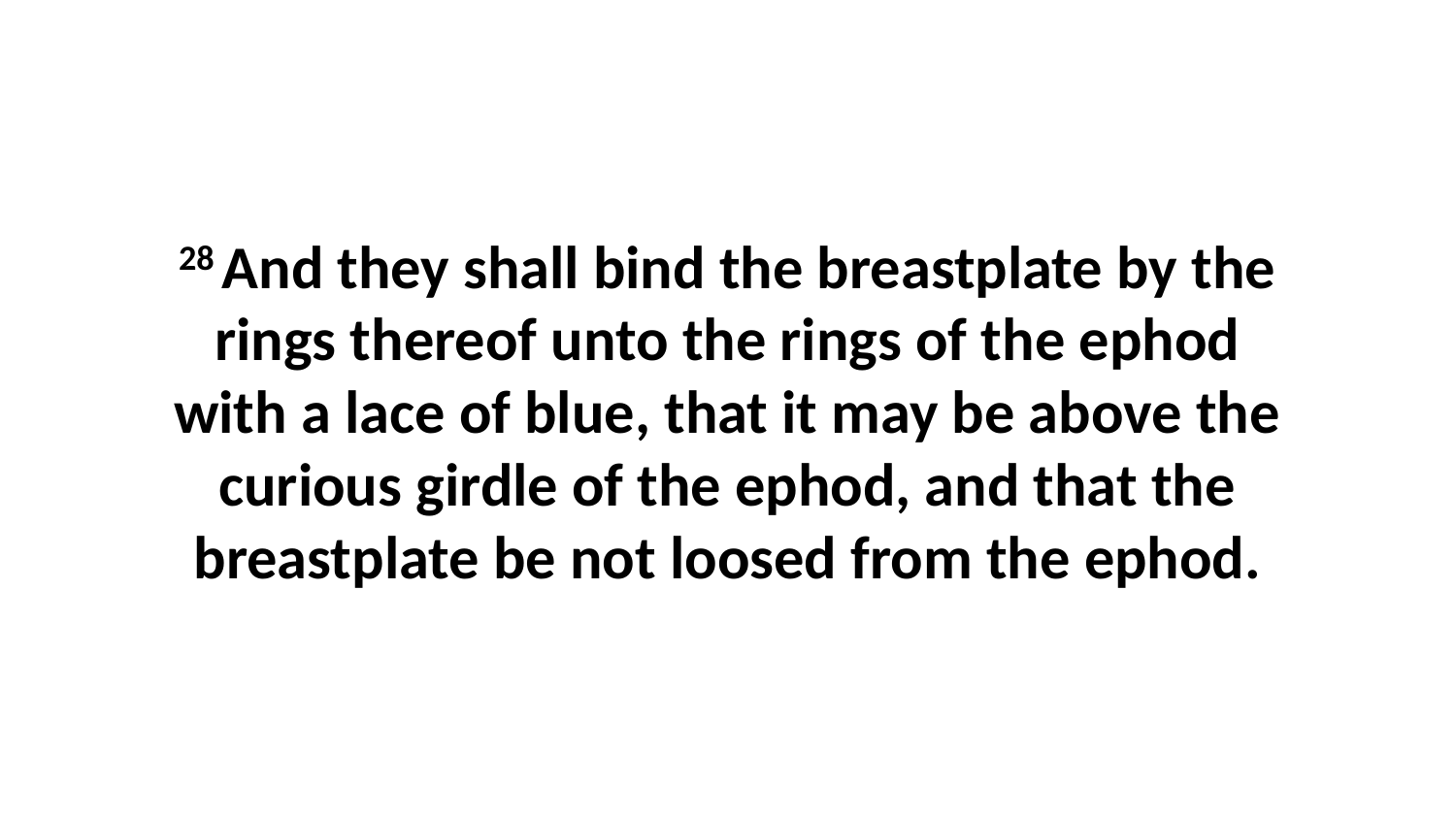

28 And they shall bind the breastplate by the rings thereof unto the rings of the ephod with a lace of blue, that it may be above the curious girdle of the ephod, and that the breastplate be not loosed from the ephod.